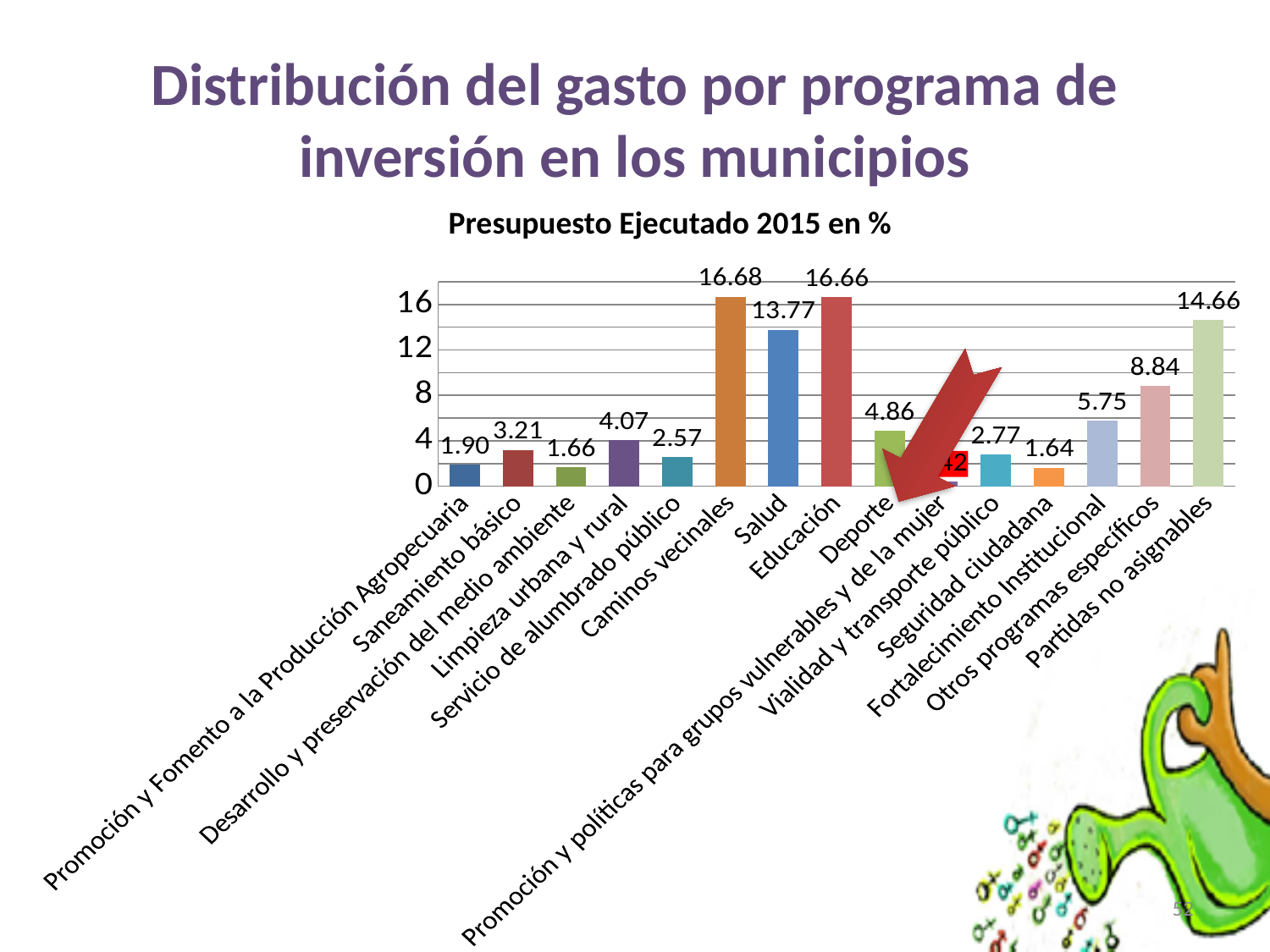

# Distribución del gasto por programa de inversión en los municipios
Presupuesto Ejecutado 2015 en %

### Chart

| Category |  |
|---|---|
| Promoción y Fomento a la Producción Agropecuaria | 1.8973553641041474 |
| Saneamiento básico | 3.207416544229157 |
| Desarrollo y preservación del medio ambiente | 1.6637578281321304 |
| Limpieza urbana y rural | 4.0657441958046245 |
| Servicio de alumbrado público | 2.5663073412138324 |
| Caminos vecinales | 16.68390265434257 |
| Salud | 13.774183043924143 |
| Educación | 16.656328396470148 |
| Deporte | 4.864787204532563 |
| Promoción y políticas para grupos vulnerables y de la mujer | 0.4189299992355495 |
| Vialidad y transporte público | 2.7682747943223265 |
| Seguridad ciudadana | 1.6380867472033507 |
| Fortalecimiento Institucional | 5.749951924929416 |
| Otros programas específicos | 8.841868360852065 |
| Partidas no asignables | 14.663765827765454 |
52